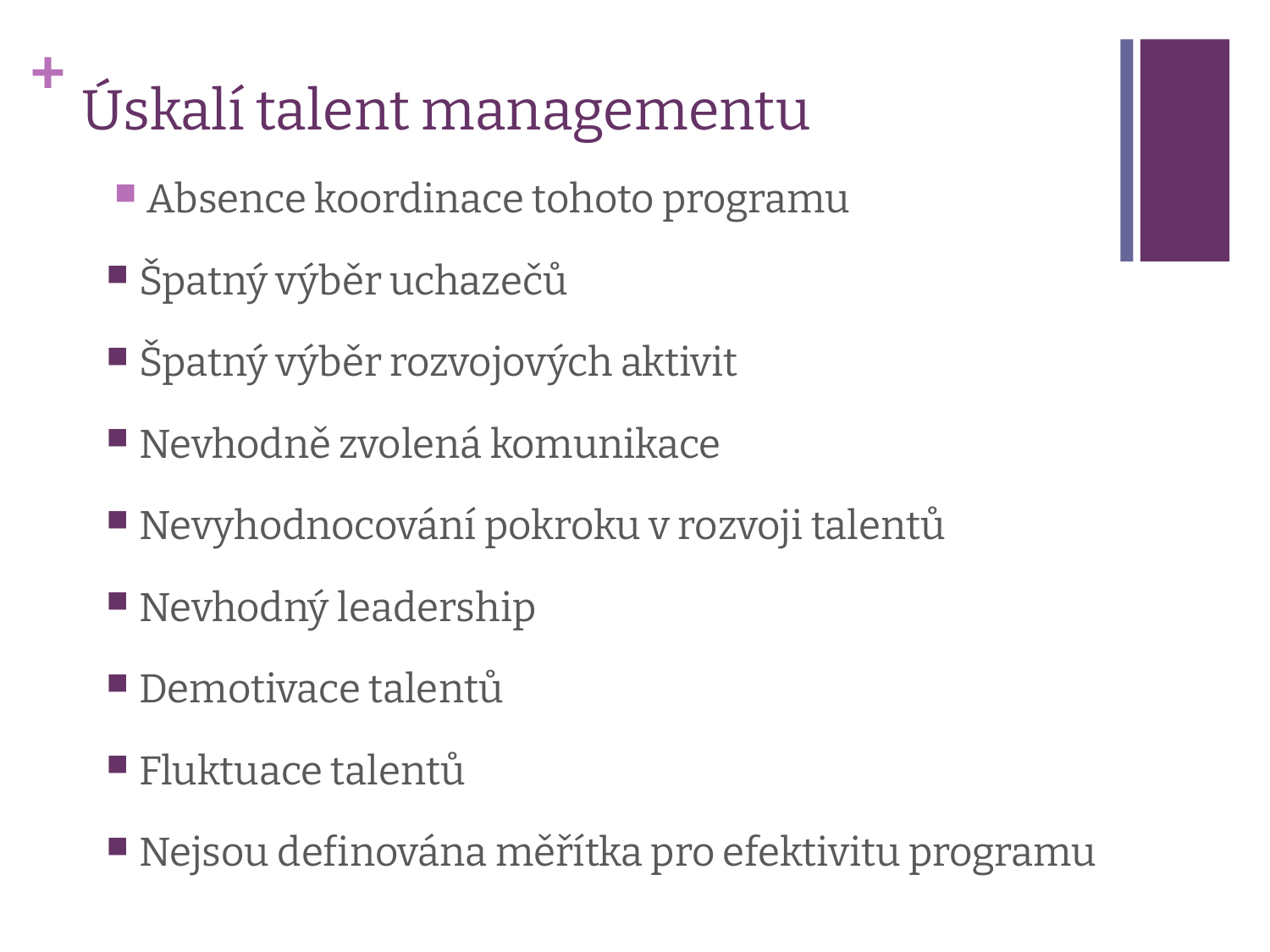

# Úskalí talent managementu
Absence koordinace tohoto programu
Špatný výběr uchazečů
Špatný výběr rozvojových aktivit
Nevhodně zvolená komunikace
Nevyhodnocování pokroku v rozvoji talentů
Nevhodný leadership
Demotivace talentů
Fluktuace talentů
Nejsou definována měřítka pro efektivitu programu